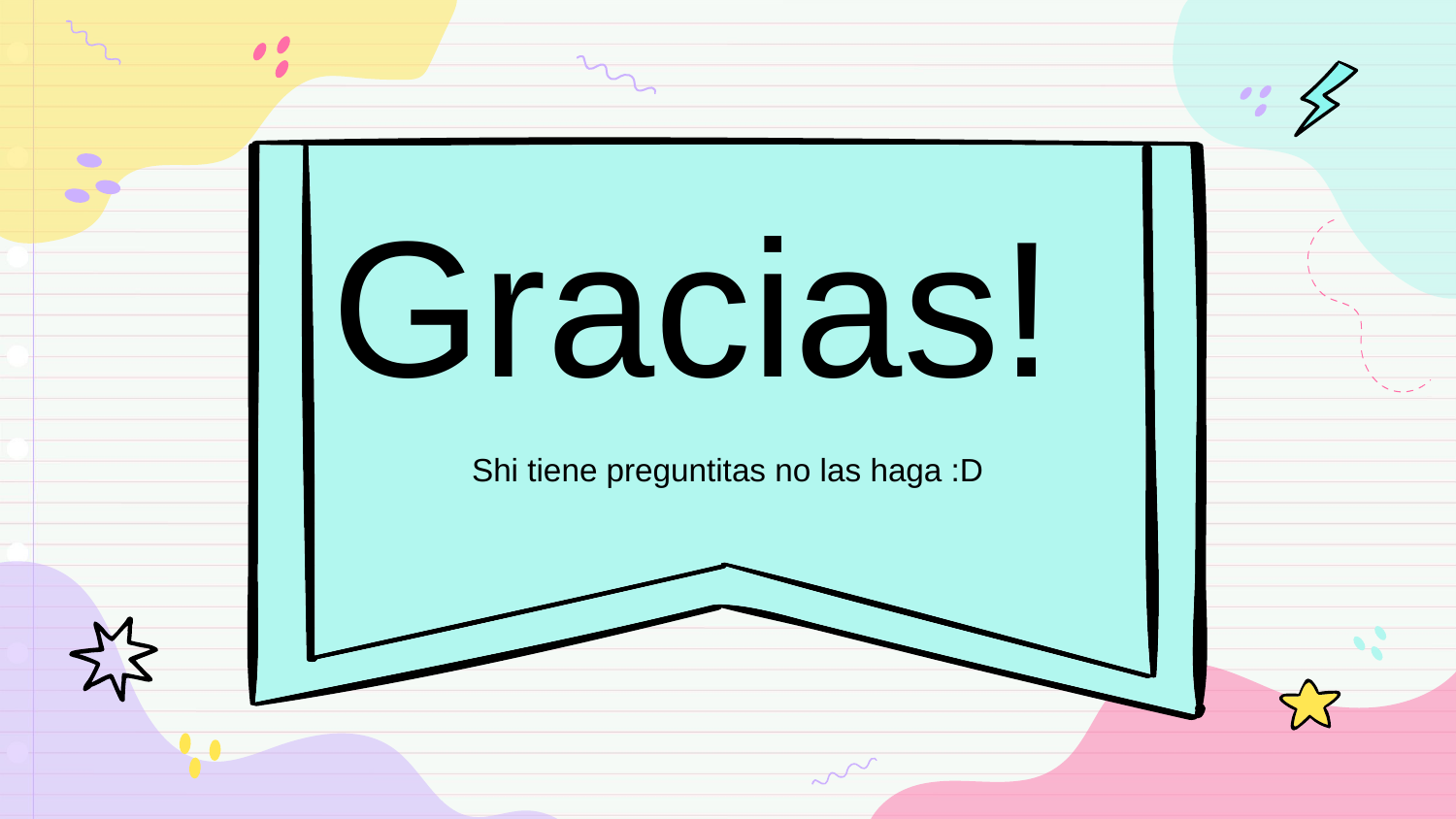

# Gracias!
Shi tiene preguntitas no las haga :D